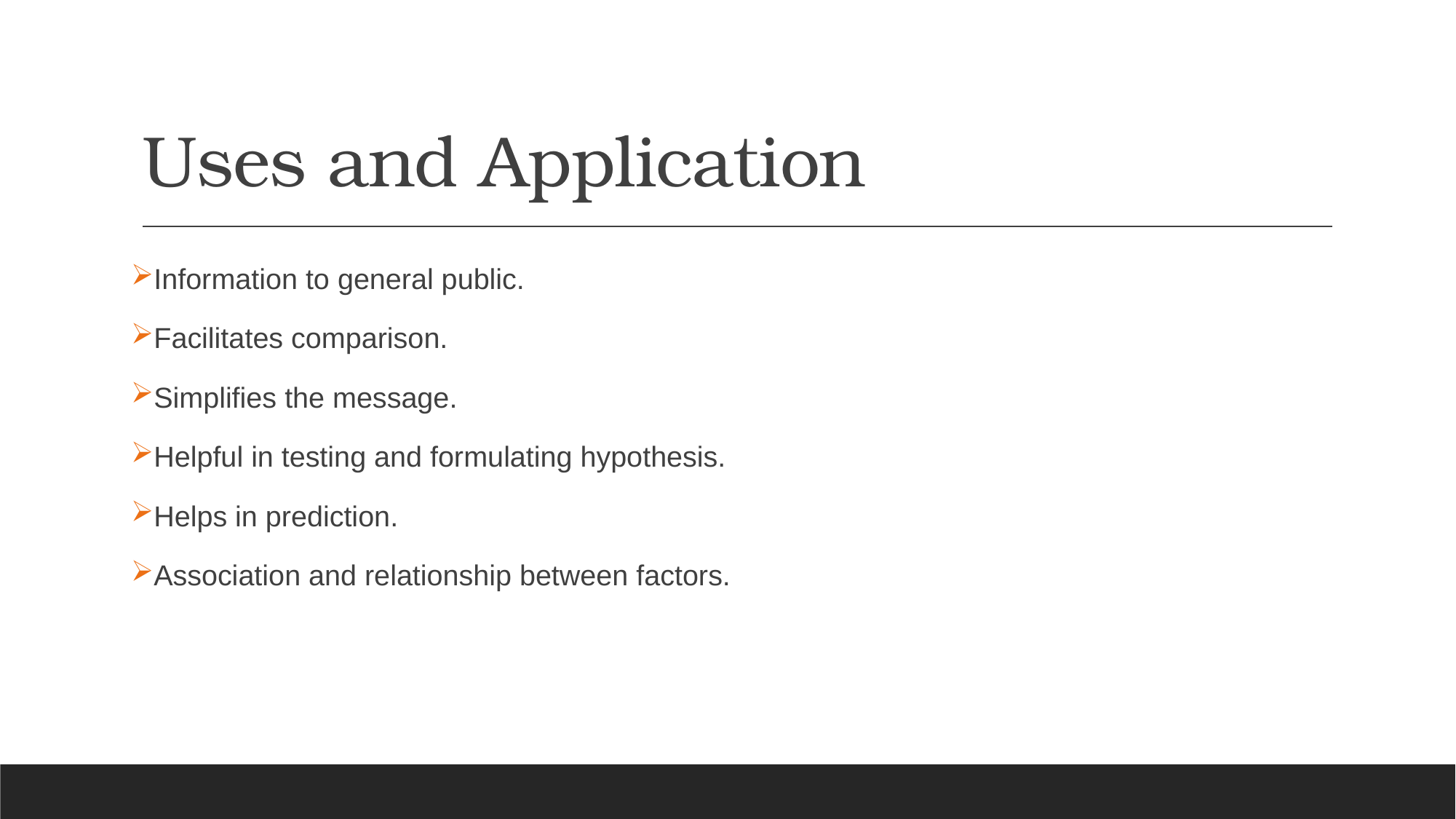

# Uses and Application
Information to general public.
Facilitates comparison.
Simplifies the message.
Helpful in testing and formulating hypothesis.
Helps in prediction.
Association and relationship between factors.